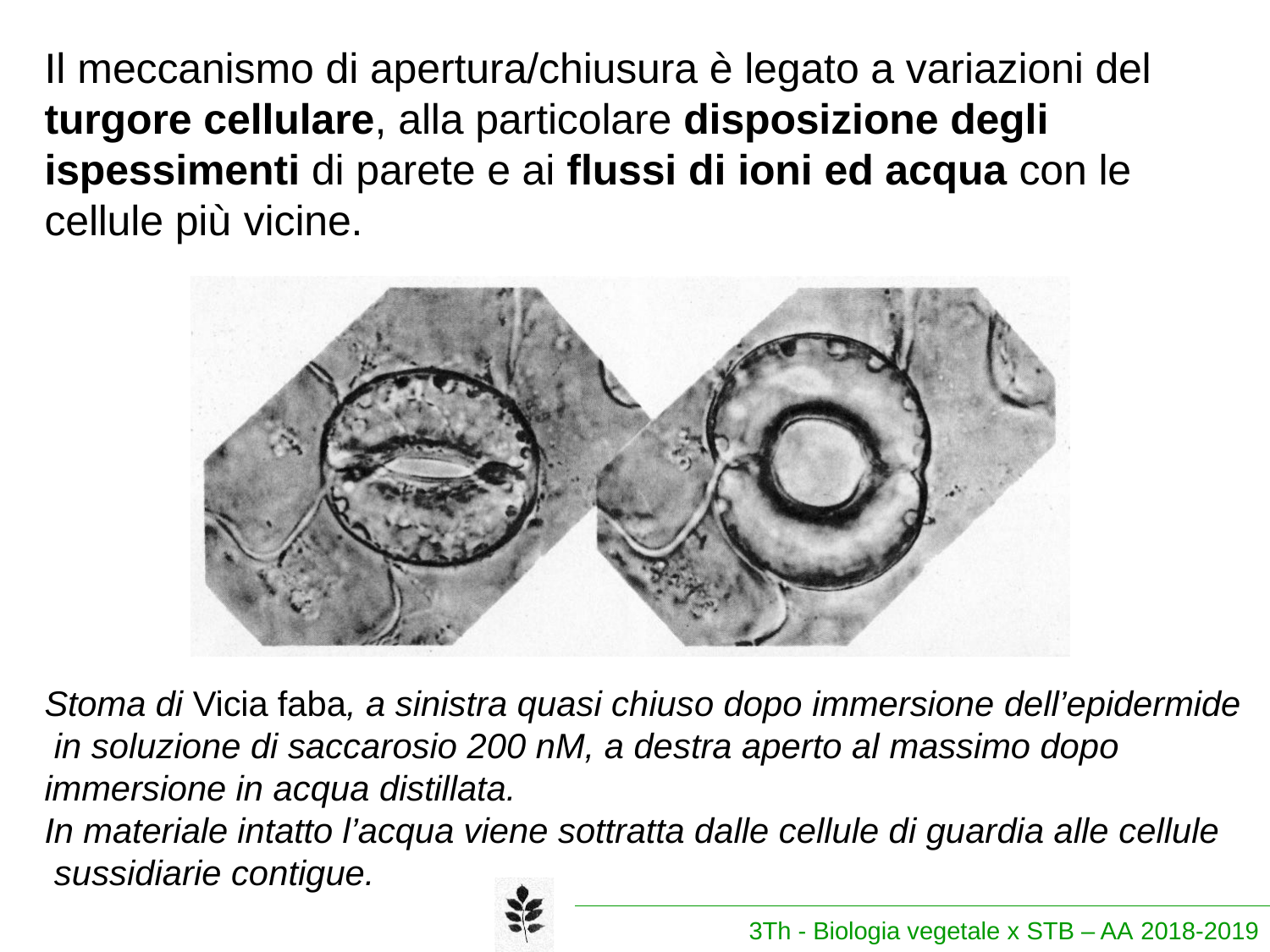

# Il meccanismo di apertura/chiusura è legato a variazioni del  turgore cellulare, alla particolare disposizione degli  ispessimenti di parete e ai flussi di ioni ed acqua con le  cellule più vicine.

Stoma di Vicia faba, a sinistra quasi chiuso dopo immersione dell’epidermide  in soluzione di saccarosio 200 nM, a destra aperto al massimo dopo  immersione in acqua distillata.
In materiale intatto l’acqua viene sottratta dalle cellule di guardia alle cellule  sussidiarie contigue.

3Th - Biologia vegetale x STB – AA 2018-2019